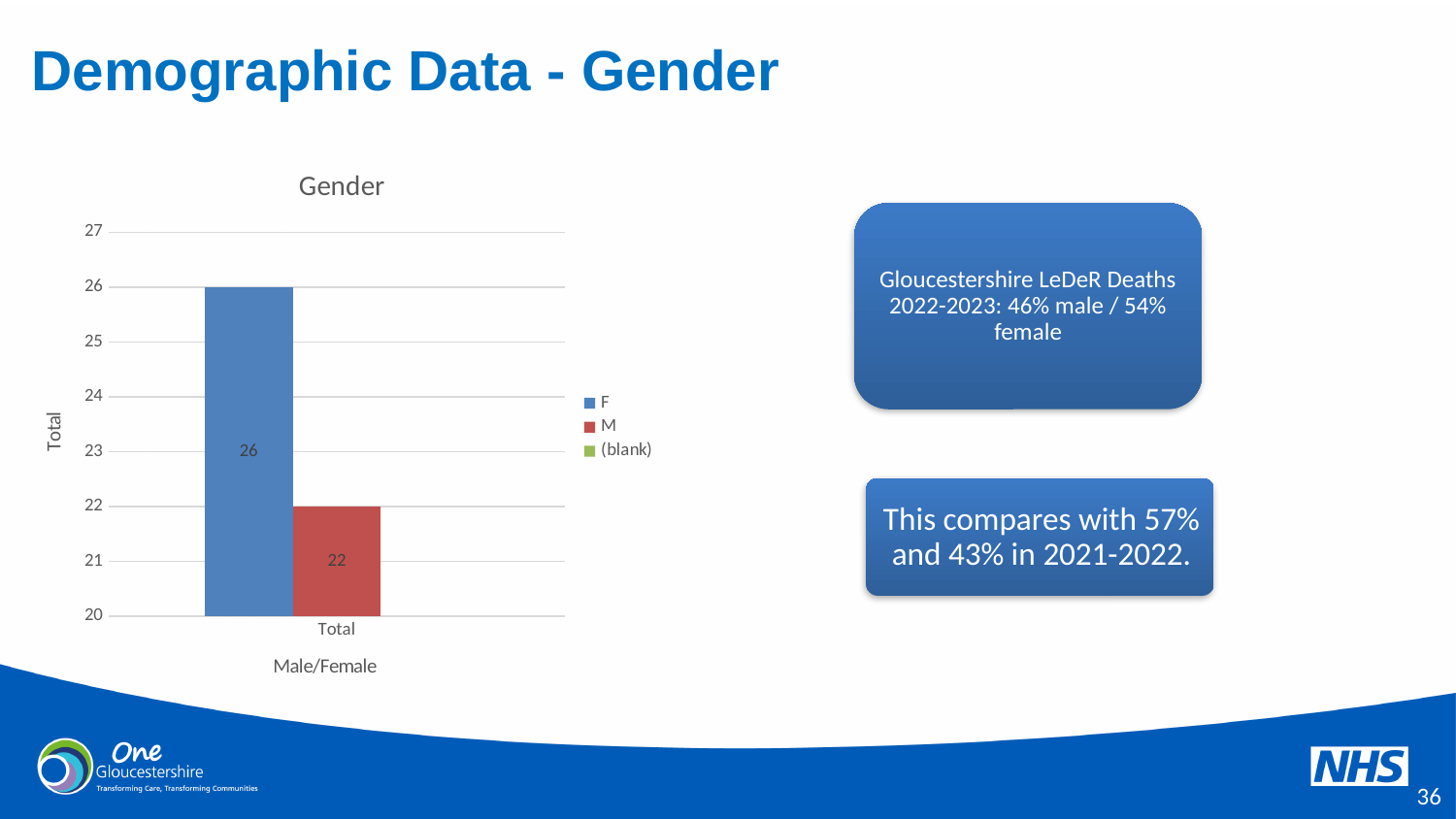

# Demographic Data - Gender

### Chart: Gender

| Category | F | M | (blank) |
|---|---|---|---|
| Total | 26.0 | 22.0 | None |
Gloucestershire LeDeR Deaths 2022-2023: 46% male / 54% female
This compares with 57% and 43% in 2021-2022.
36